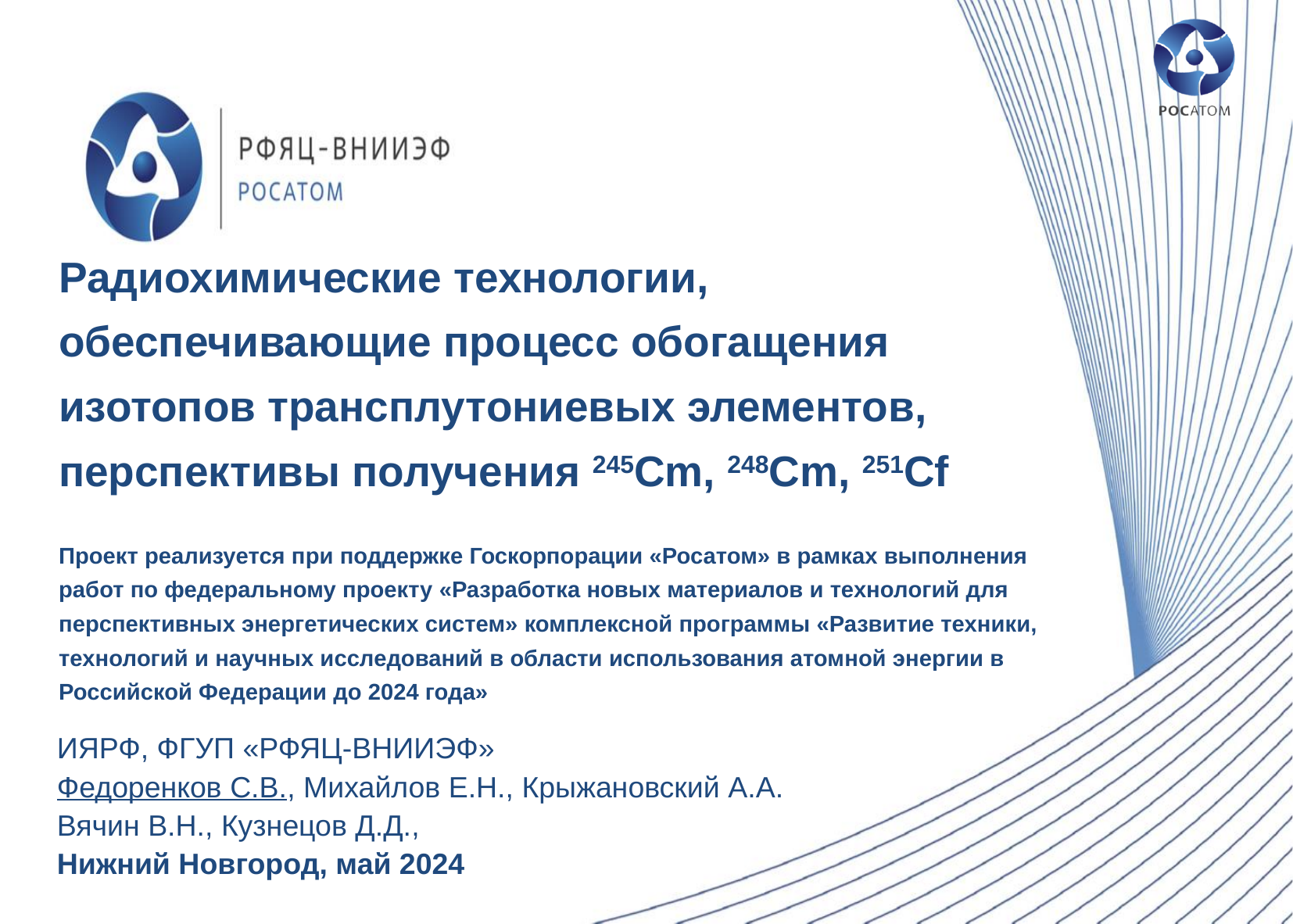

Радиохимические технологии, обеспечивающие процесс обогащения изотопов трансплутониевых элементов, перспективы получения 245Cm, 248Cm, 251Cf

Проект реализуется при поддержке Госкорпорации «Росатом» в рамках выполнения работ по федеральному проекту «Разработка новых материалов и технологий для перспективных энергетических систем» комплексной программы «Развитие техники, технологий и научных исследований в области использования атомной энергии в Российской Федерации до 2024 года»
ИЯРФ, ФГУП «РФЯЦ-ВНИИЭФ»
Федоренков С.В., Михайлов Е.Н., Крыжановский А.А.
Вячин В.Н., Кузнецов Д.Д.,
Нижний Новгород, май 2024